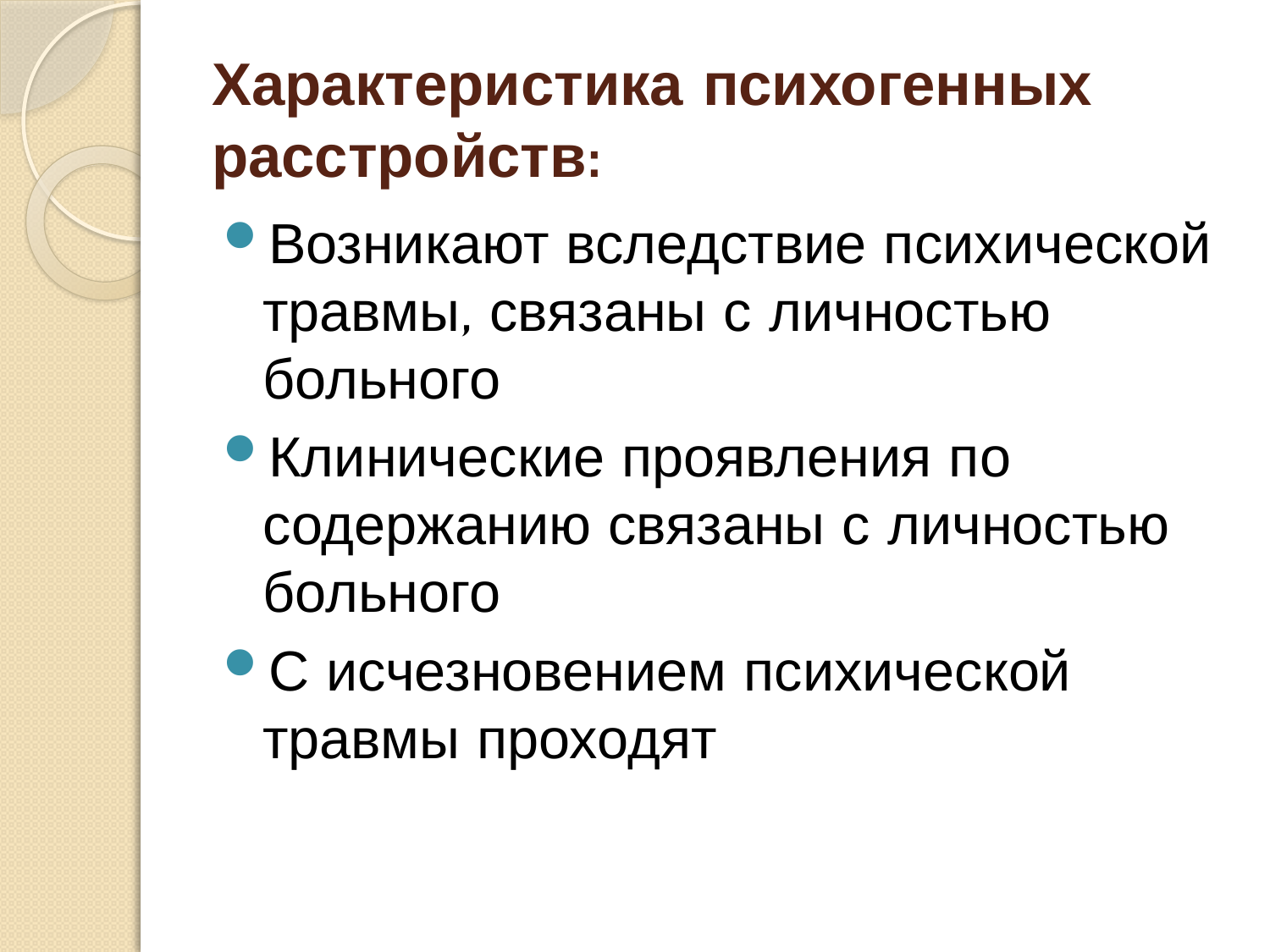

# Характеристика психогенных расстройств:
Возникают вследствие психической травмы, связаны с личностью больного
Клинические проявления по содержанию связаны с личностью больного
С исчезновением психической травмы проходят